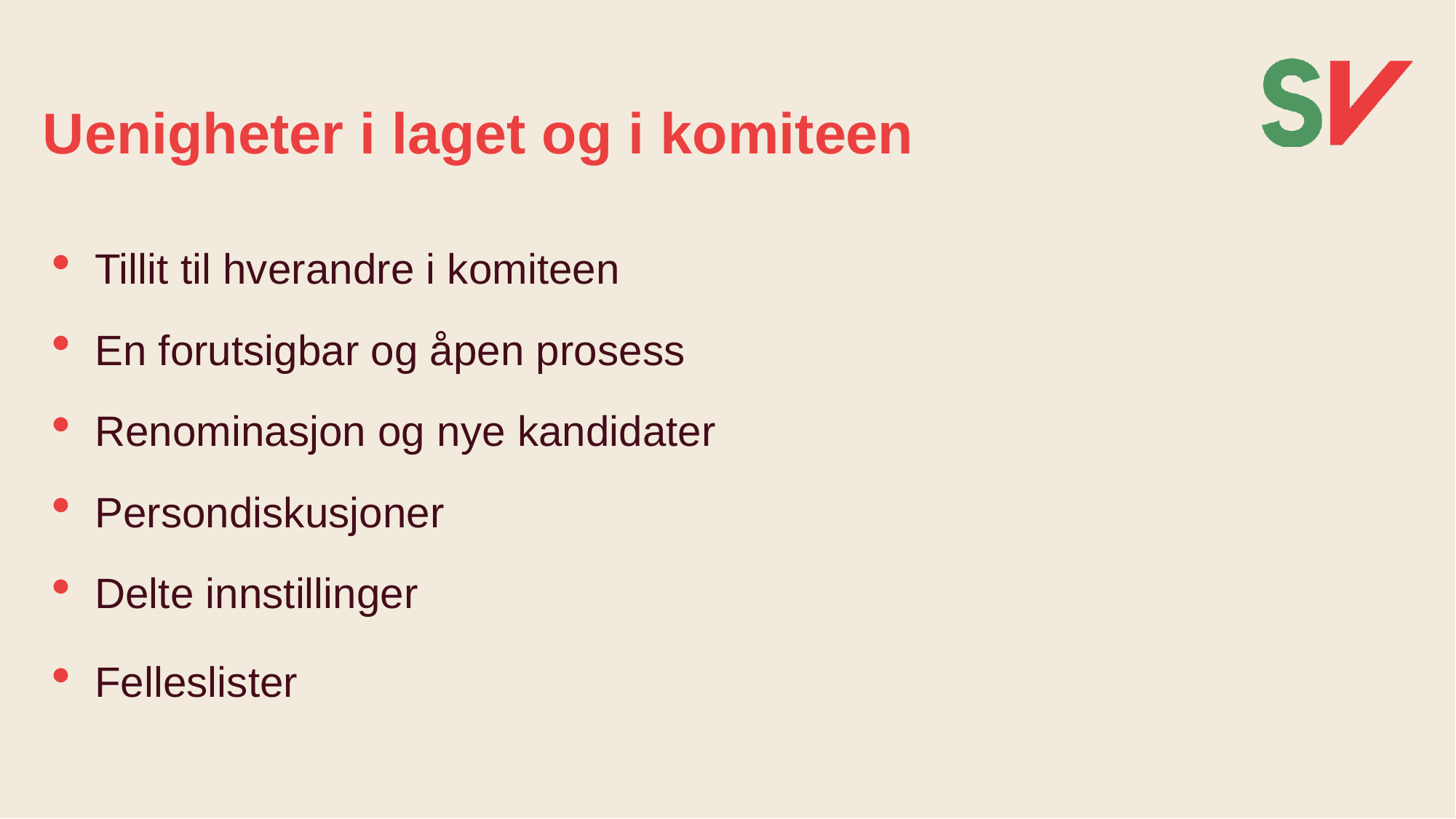

# Uenigheter i laget og i komiteen
Tillit til hverandre i komiteen
En forutsigbar og åpen prosess
Renominasjon og nye kandidater
Persondiskusjoner
Delte innstillinger
Felleslister